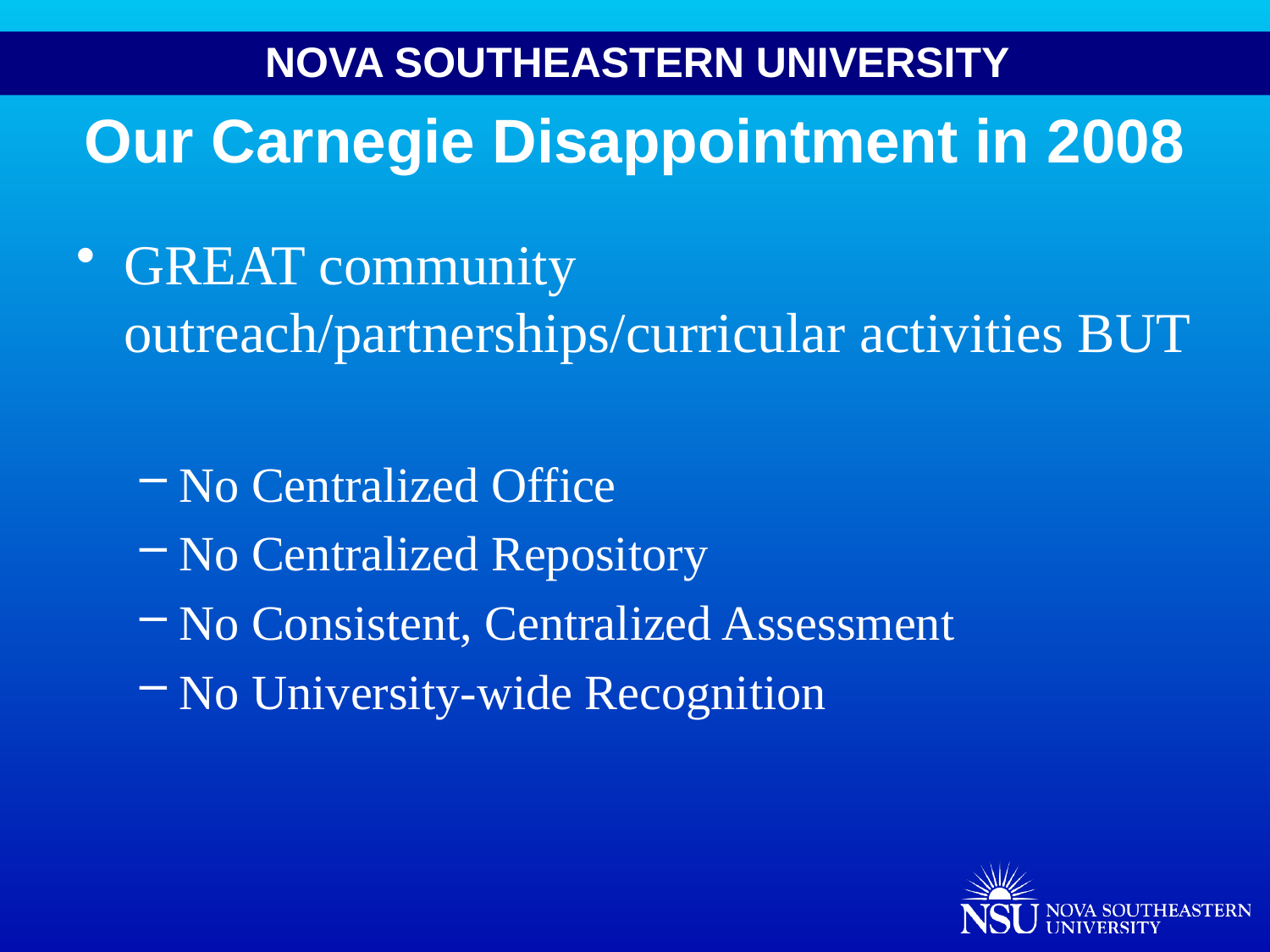

# Our Carnegie Disappointment in 2008
GREAT community outreach/partnerships/curricular activities BUT

No Centralized Office
No Centralized Repository
No Consistent, Centralized Assessment
No University-wide Recognition